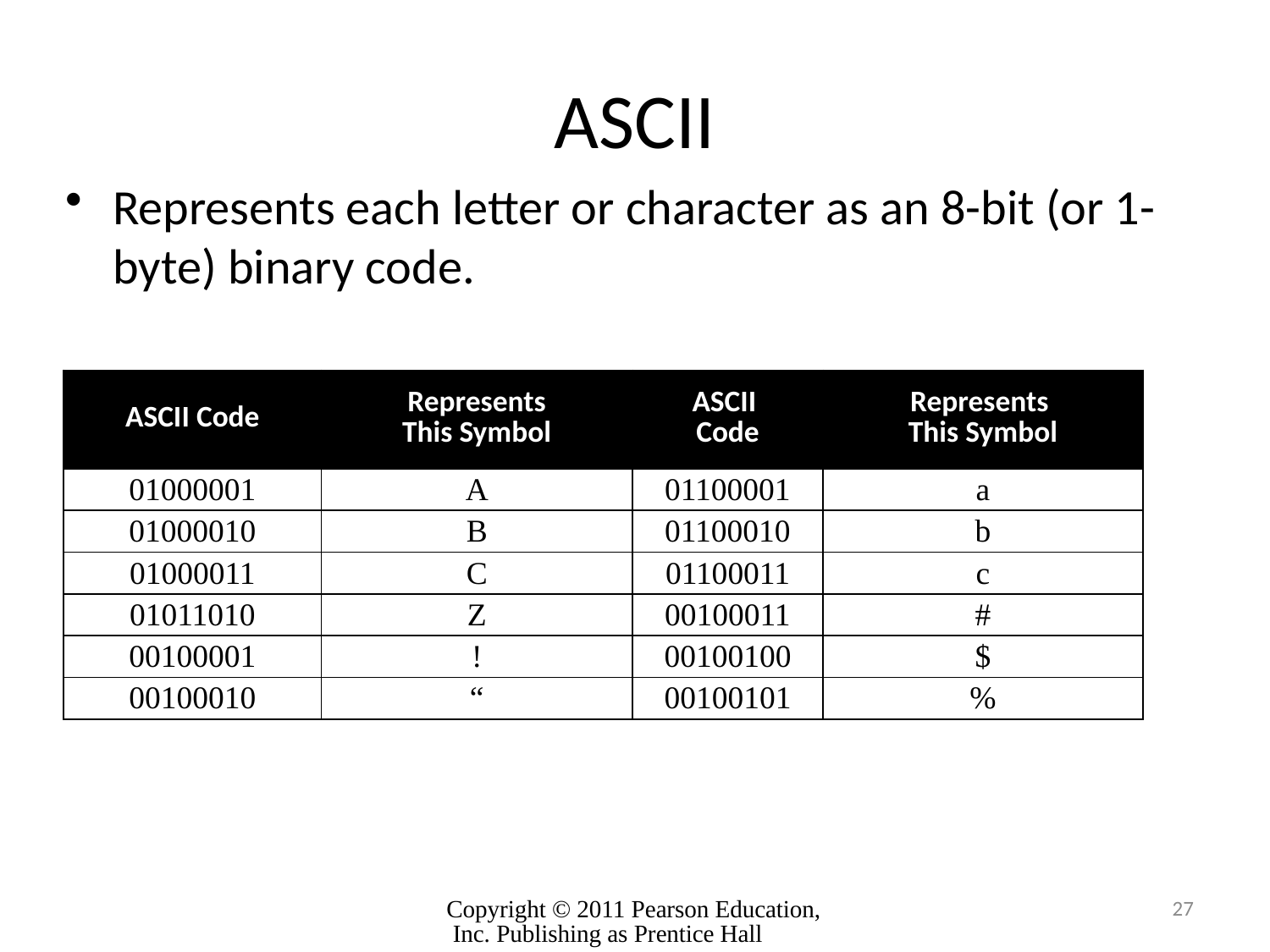

# ASCII
Represents each letter or character as an 8-bit (or 1-byte) binary code.

| ASCII Code | Represents This Symbol | ASCII Code | Represents This Symbol |
| --- | --- | --- | --- |
| 01000001 | A | 01100001 | a |
| 01000010 | B | 01100010 | b |
| 01000011 | C | 01100011 | c |
| 01011010 | Z | 00100011 | # |
| 00100001 | ! | 00100100 | $ |
| 00100010 | “ | 00100101 | % |
27
Copyright © 2011 Pearson Education, Inc. Publishing as Prentice Hall